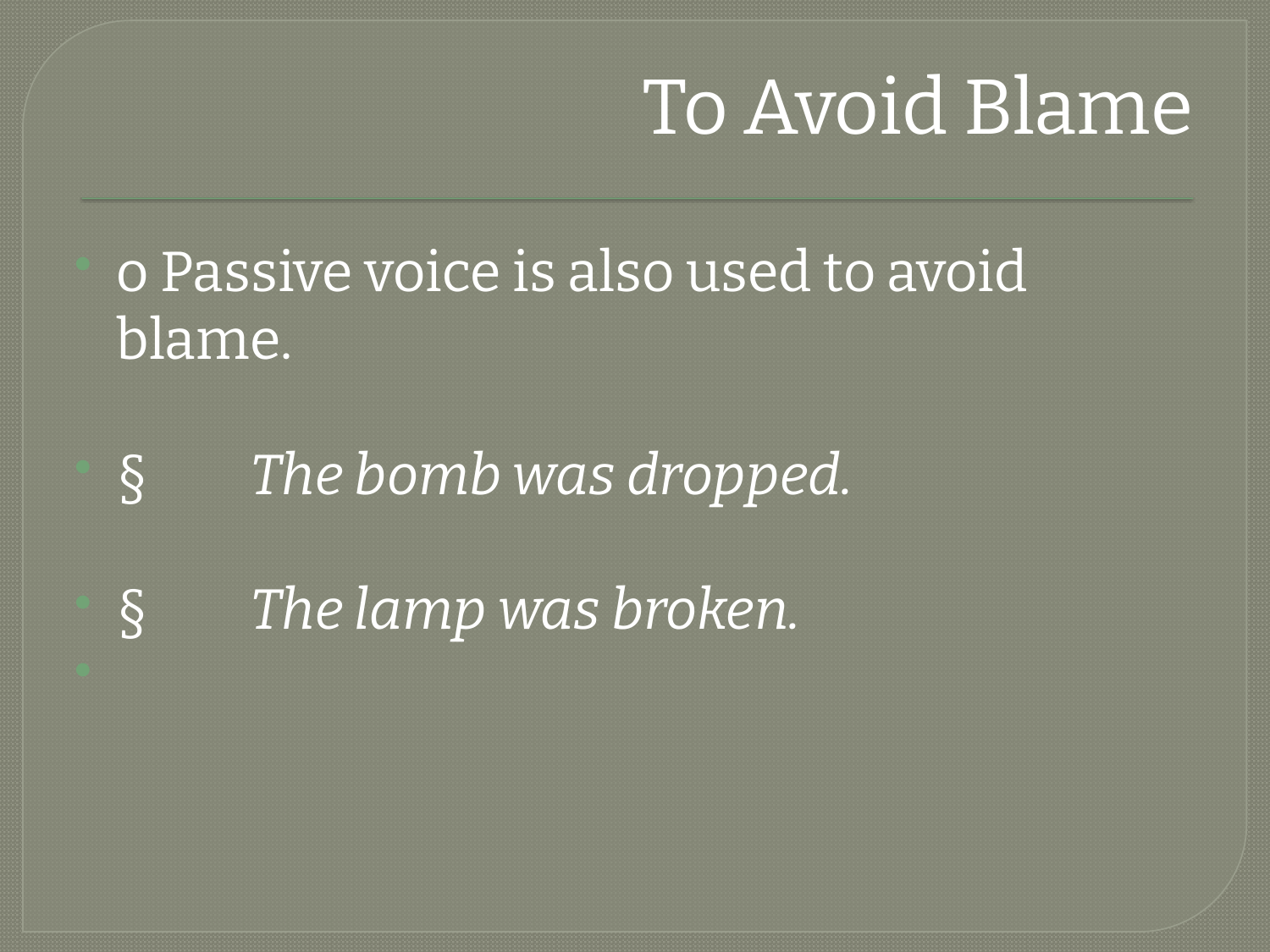

# To Avoid Blame
o Passive voice is also used to avoid blame.

§         The bomb was dropped.

§         The lamp was broken.